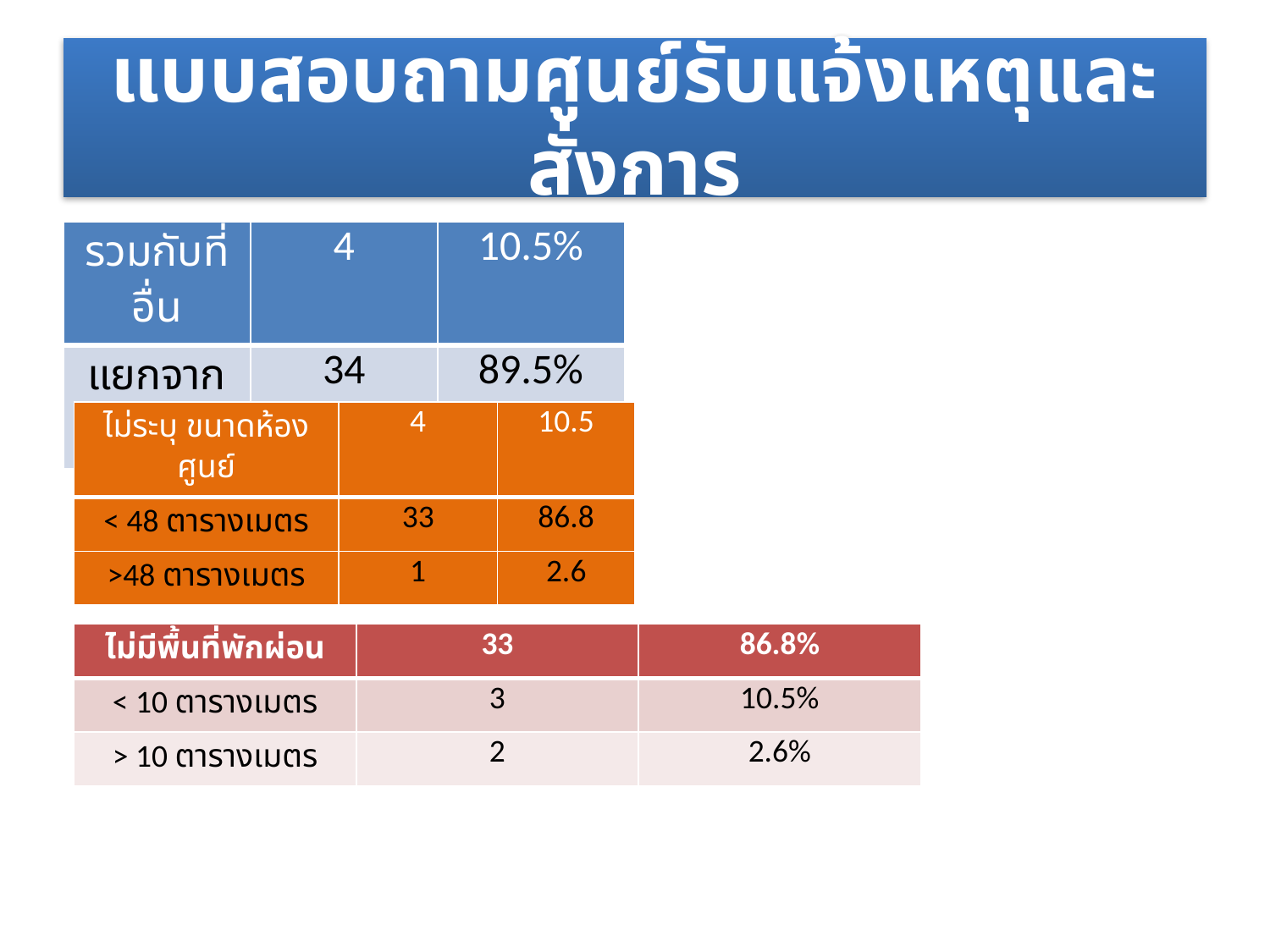

# แบบสอบถามศูนย์รับแจ้งเหตุและสั่งการ
| รวมกับที่อื่น | 4 | 10.5% |
| --- | --- | --- |
| แยกจากที่อื่น | 34 | 89.5% |
| ไม่ระบุ ขนาดห้องศูนย์ | 4 | 10.5 |
| --- | --- | --- |
| < 48 ตารางเมตร | 33 | 86.8 |
| >48 ตารางเมตร | 1 | 2.6 |
| ไม่มีพื้นที่พักผ่อน | 33 | 86.8% |
| --- | --- | --- |
| < 10 ตารางเมตร | 3 | 10.5% |
| > 10 ตารางเมตร | 2 | 2.6% |